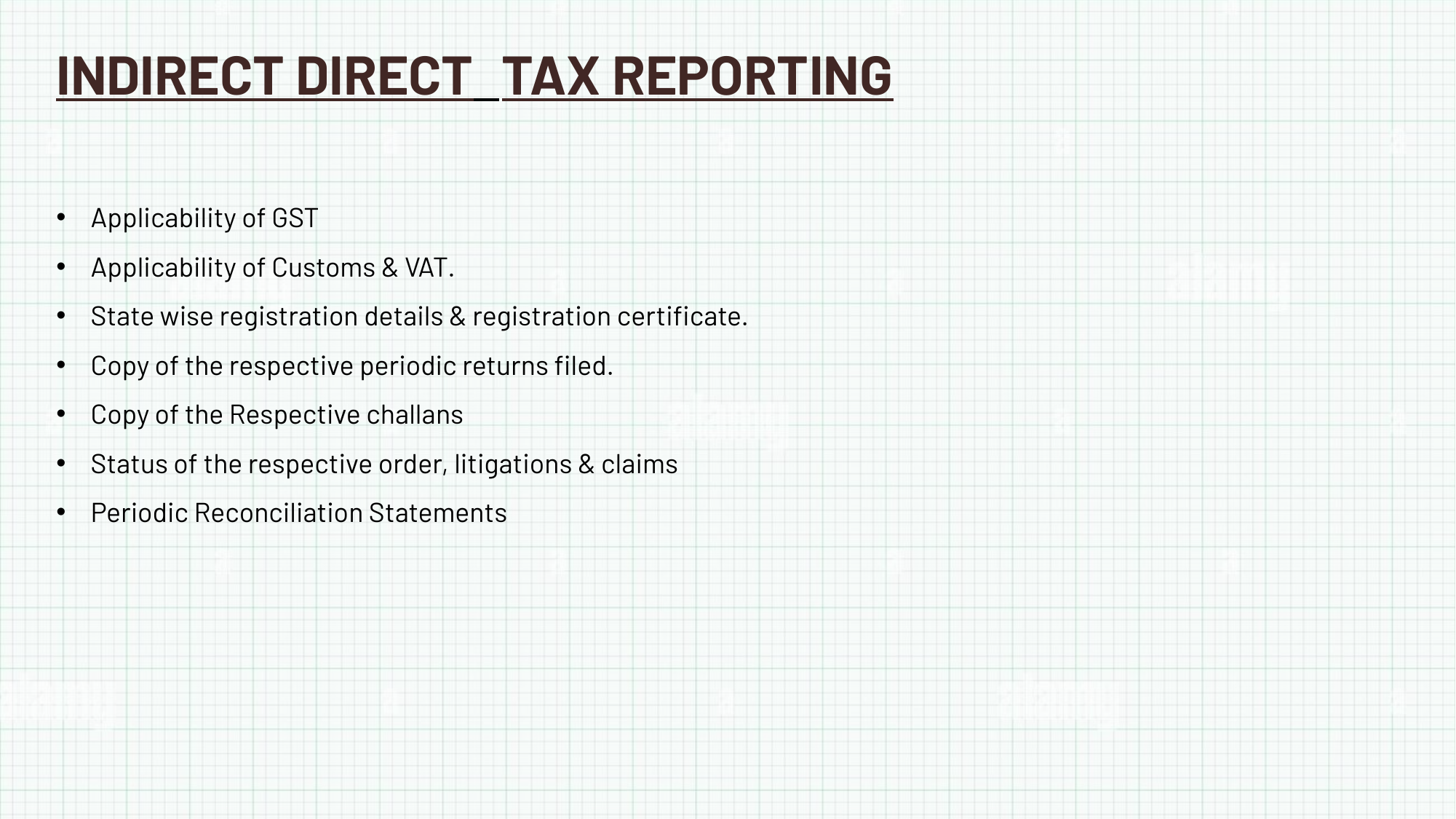

INDIRECT DIRECT  TAX REPORTING

Applicability of GST
Applicability of Customs & VAT.
State wise registration details & registration certificate.
Copy of the respective periodic returns filed.
Copy of the Respective challans
Status of the respective order, litigations & claims
Periodic Reconciliation Statements